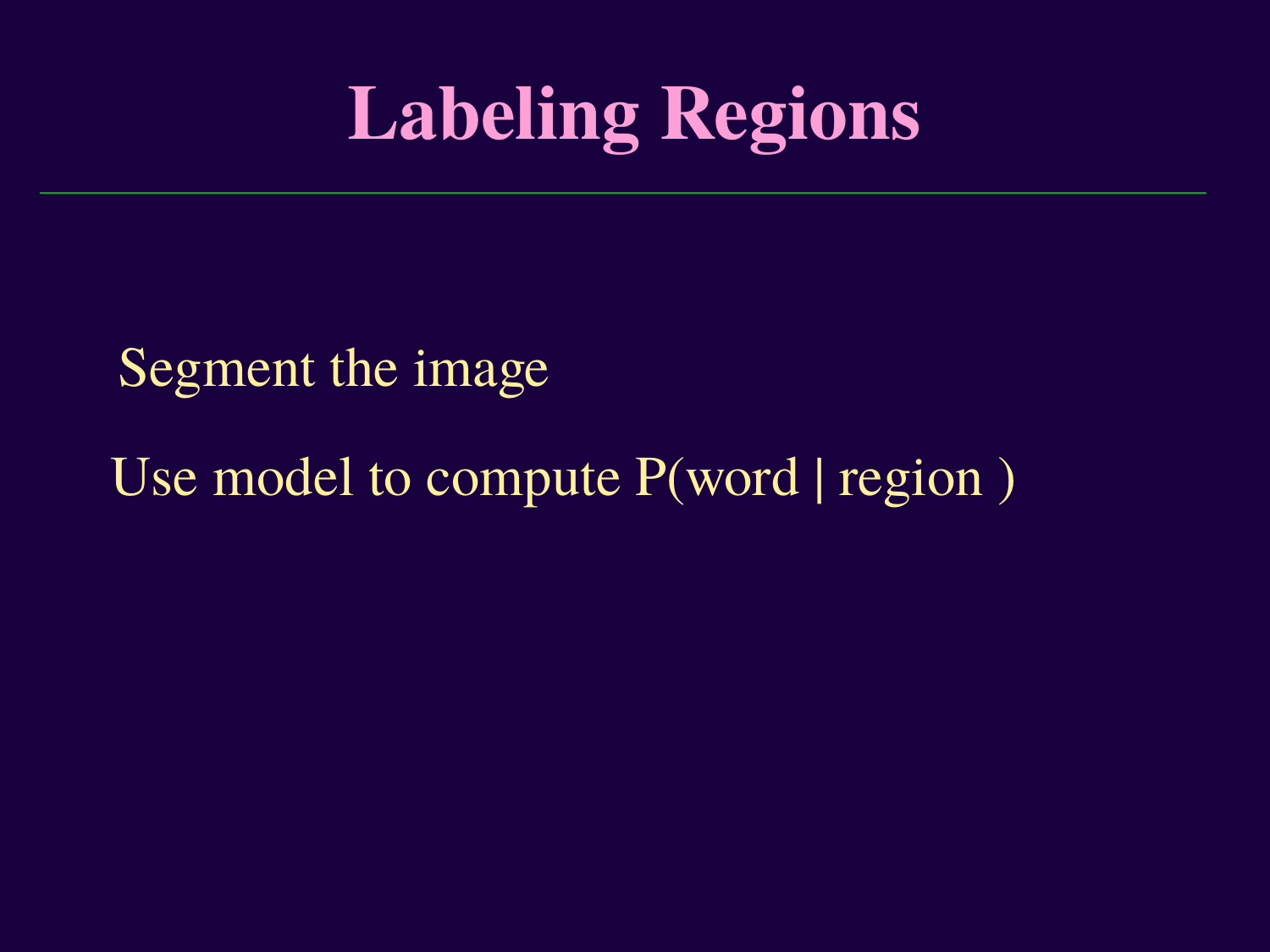

Labeling Regions

Segment the image
Use model to compute P(word | region )